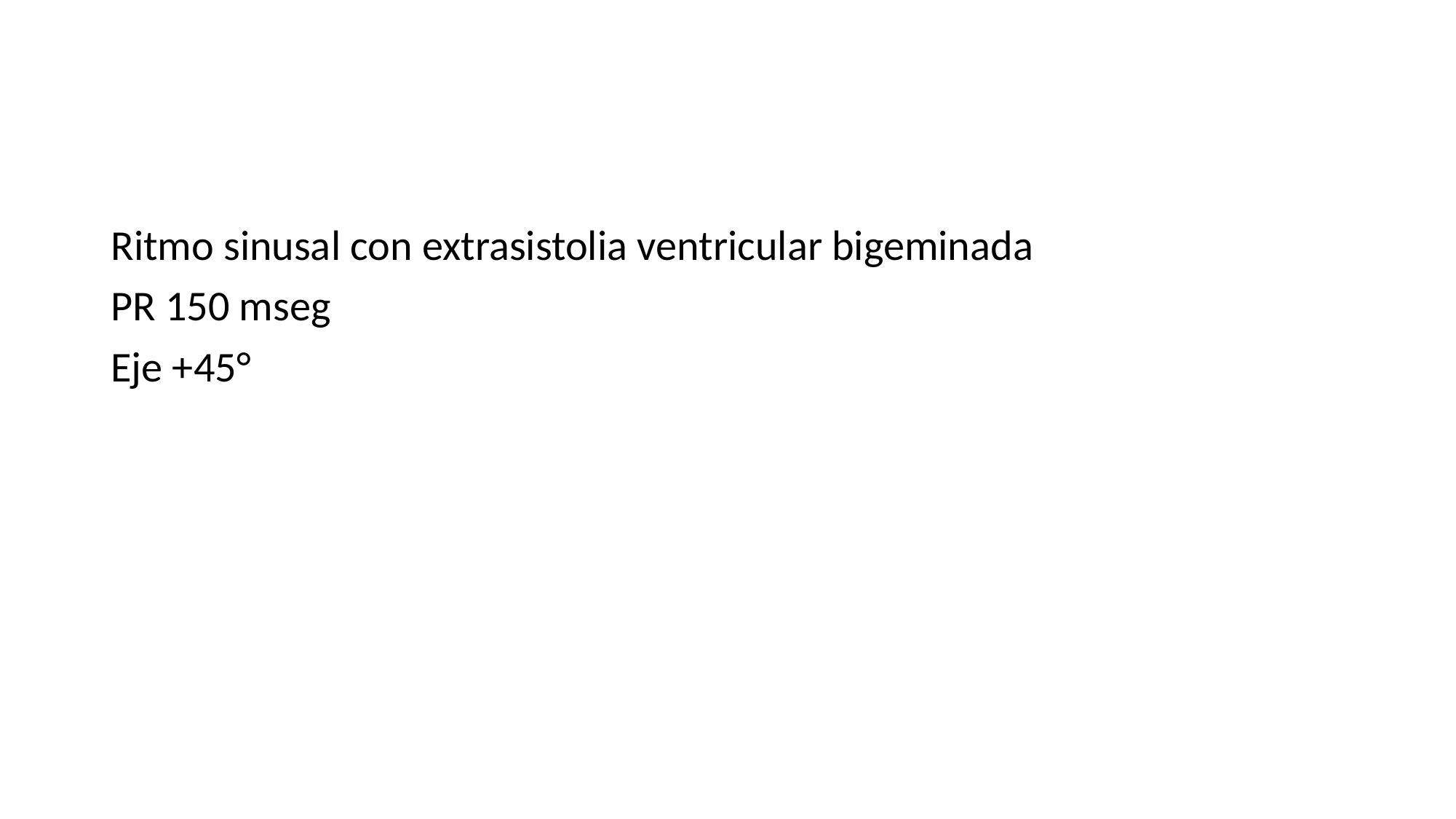

#
Ritmo sinusal con extrasistolia ventricular bigeminada
PR 150 mseg
Eje +45°